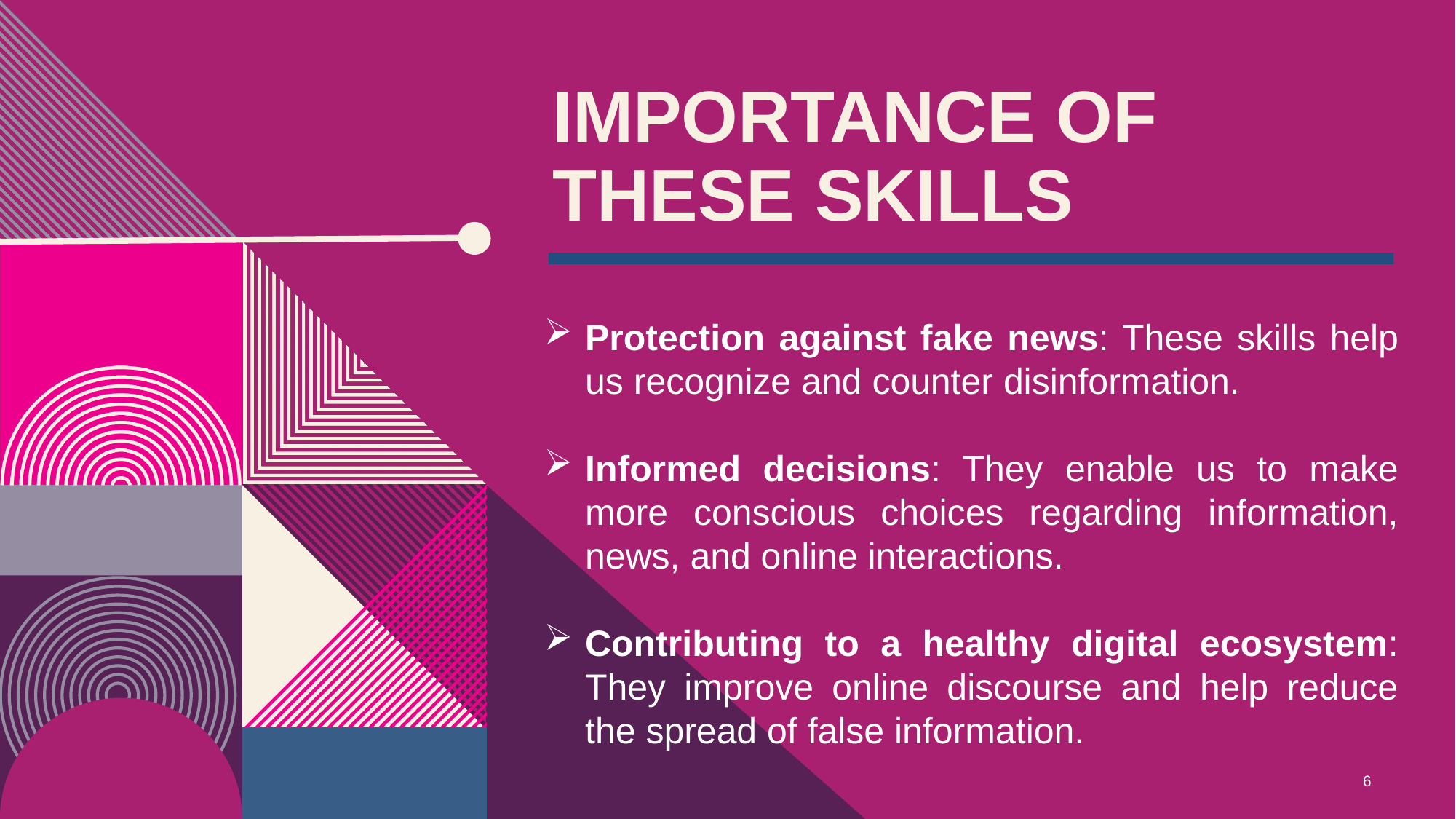

# Importance of These Skills

Protection against fake news: These skills help us recognize and counter disinformation.

Informed decisions: They enable us to make more conscious choices regarding information, news, and online interactions.

Contributing to a healthy digital ecosystem: They improve online discourse and help reduce the spread of false information.
6